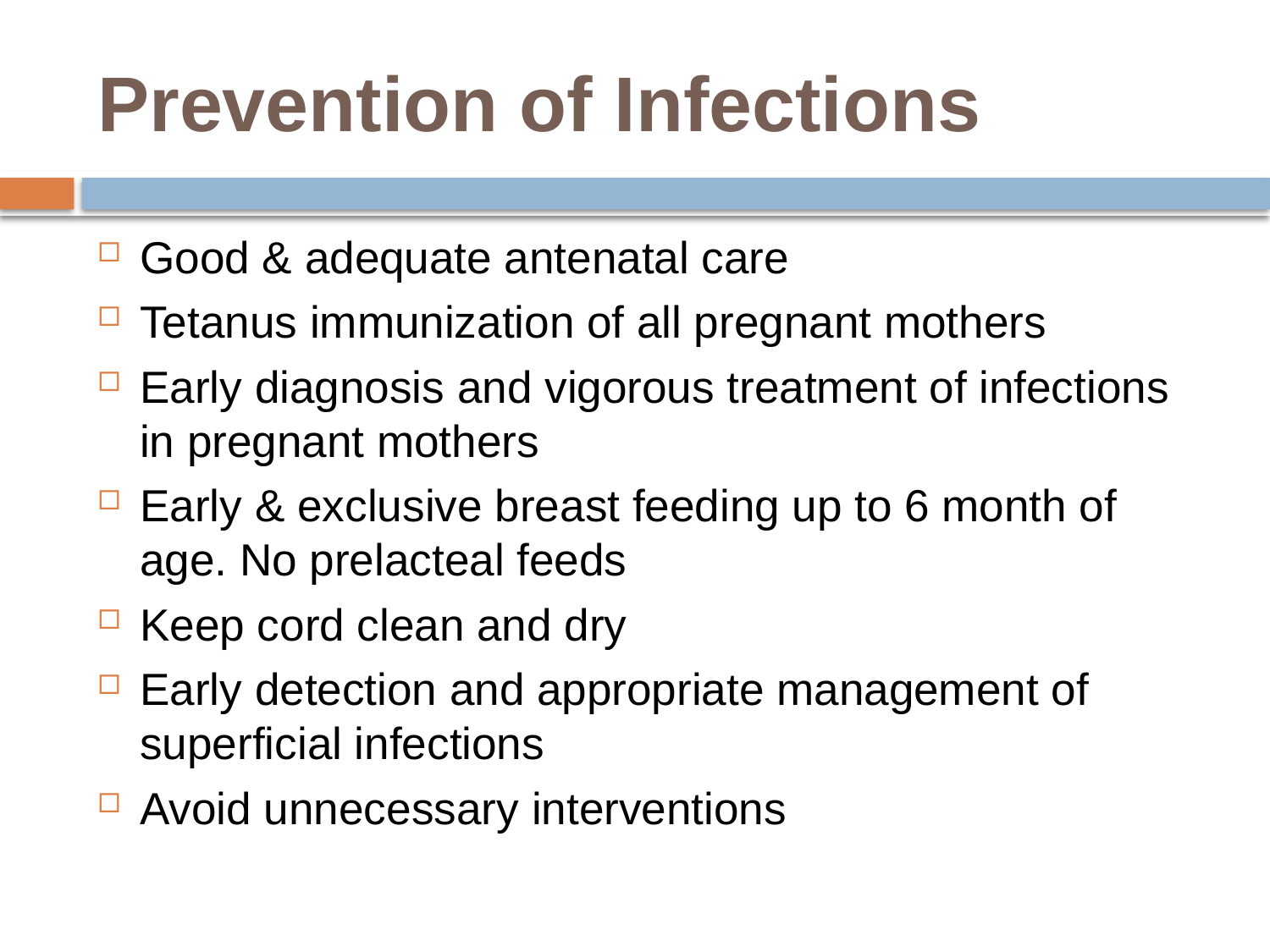

# Prevention of Infections
Good & adequate antenatal care
Tetanus immunization of all pregnant mothers
Early diagnosis and vigorous treatment of infections in pregnant mothers
Early & exclusive breast feeding up to 6 month of age. No prelacteal feeds
Keep cord clean and dry
Early detection and appropriate management of superficial infections
Avoid unnecessary interventions